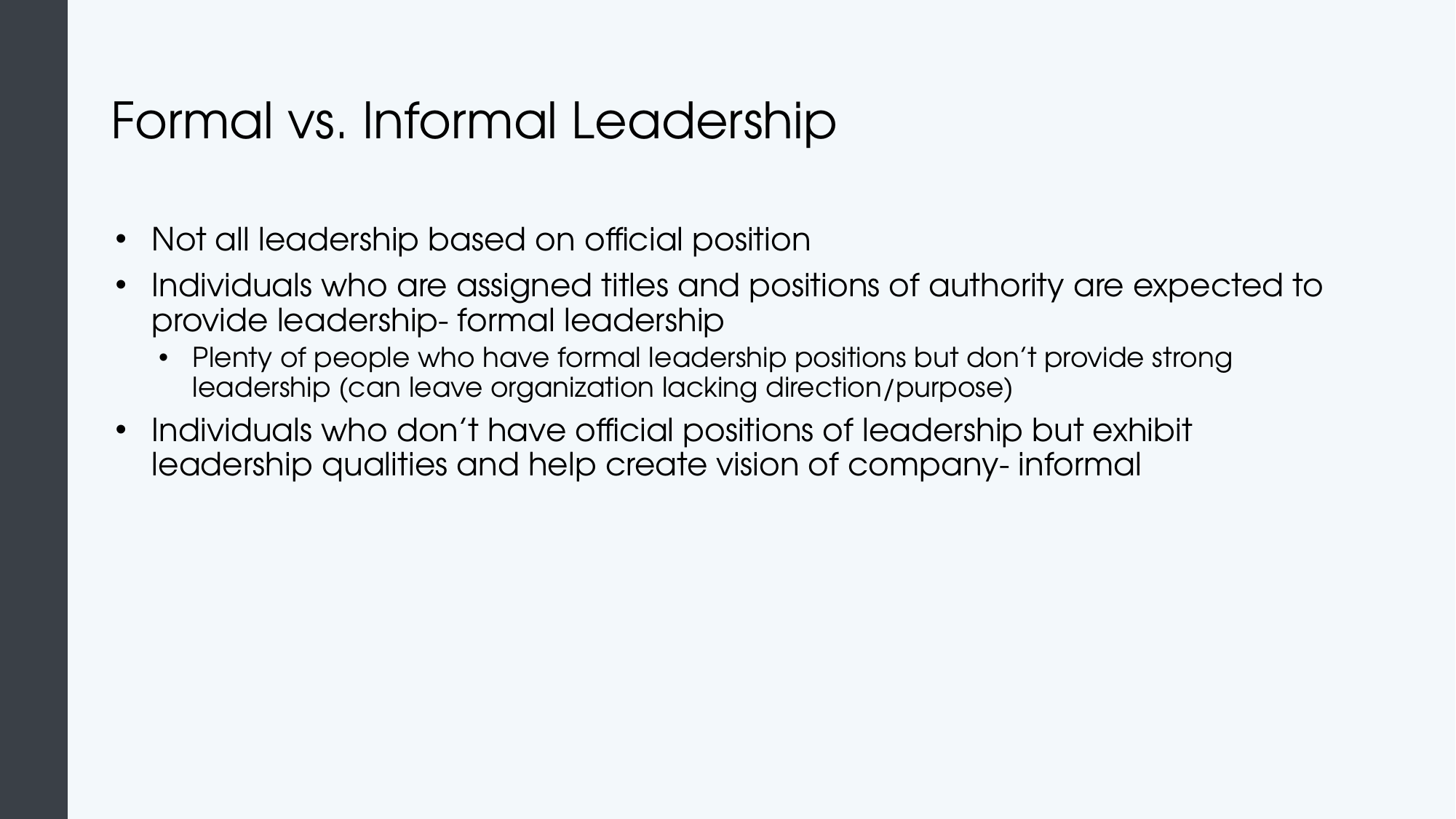

# Formal vs. Informal Leadership
Not all leadership based on official position
Individuals who are assigned titles and positions of authority are expected to provide leadership- formal leadership
Plenty of people who have formal leadership positions but don’t provide strong leadership (can leave organization lacking direction/purpose)
Individuals who don’t have official positions of leadership but exhibit leadership qualities and help create vision of company- informal